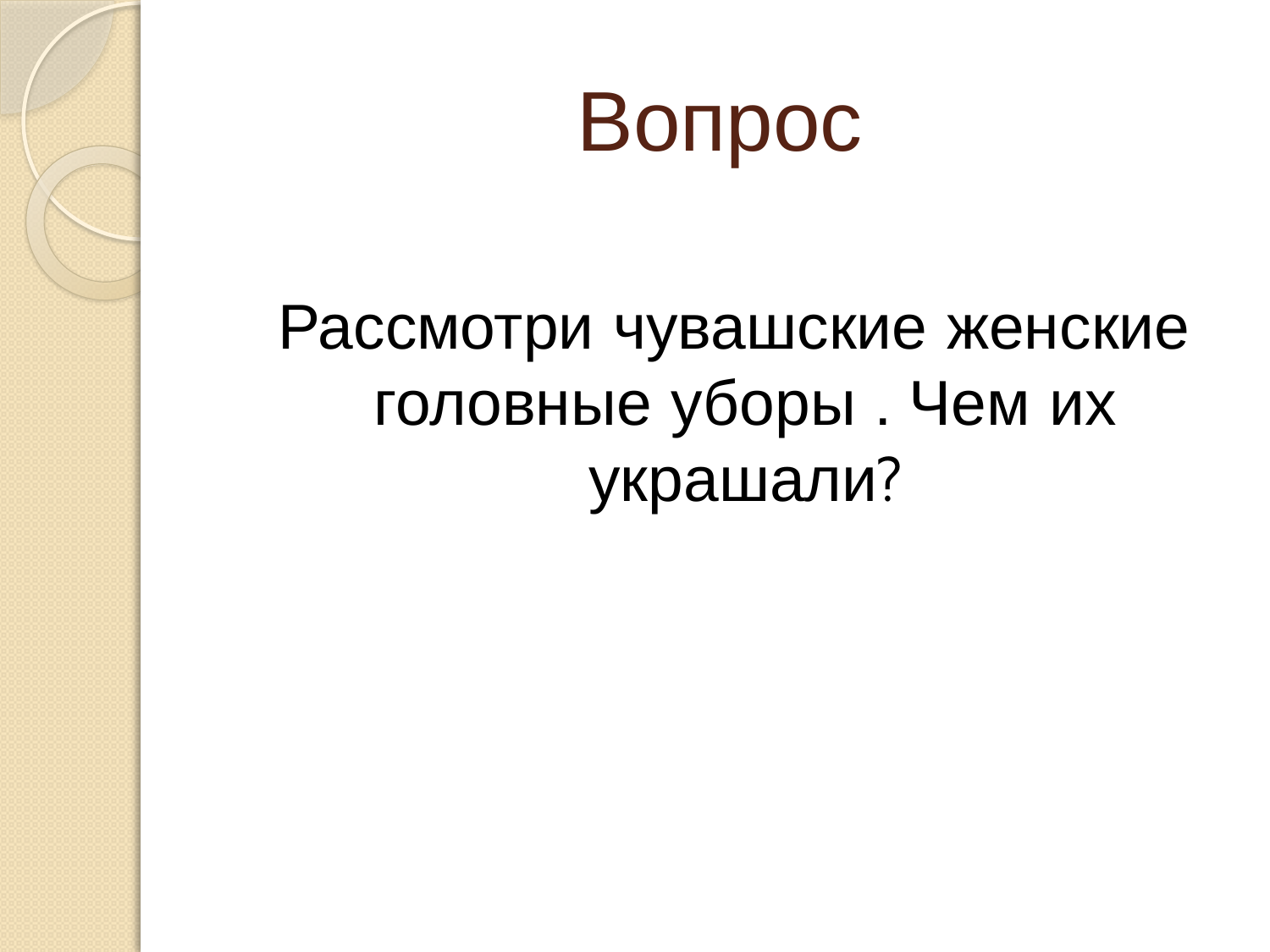

# Вопрос

 Рассмотри чувашские женские головные уборы . Чем их украшали?